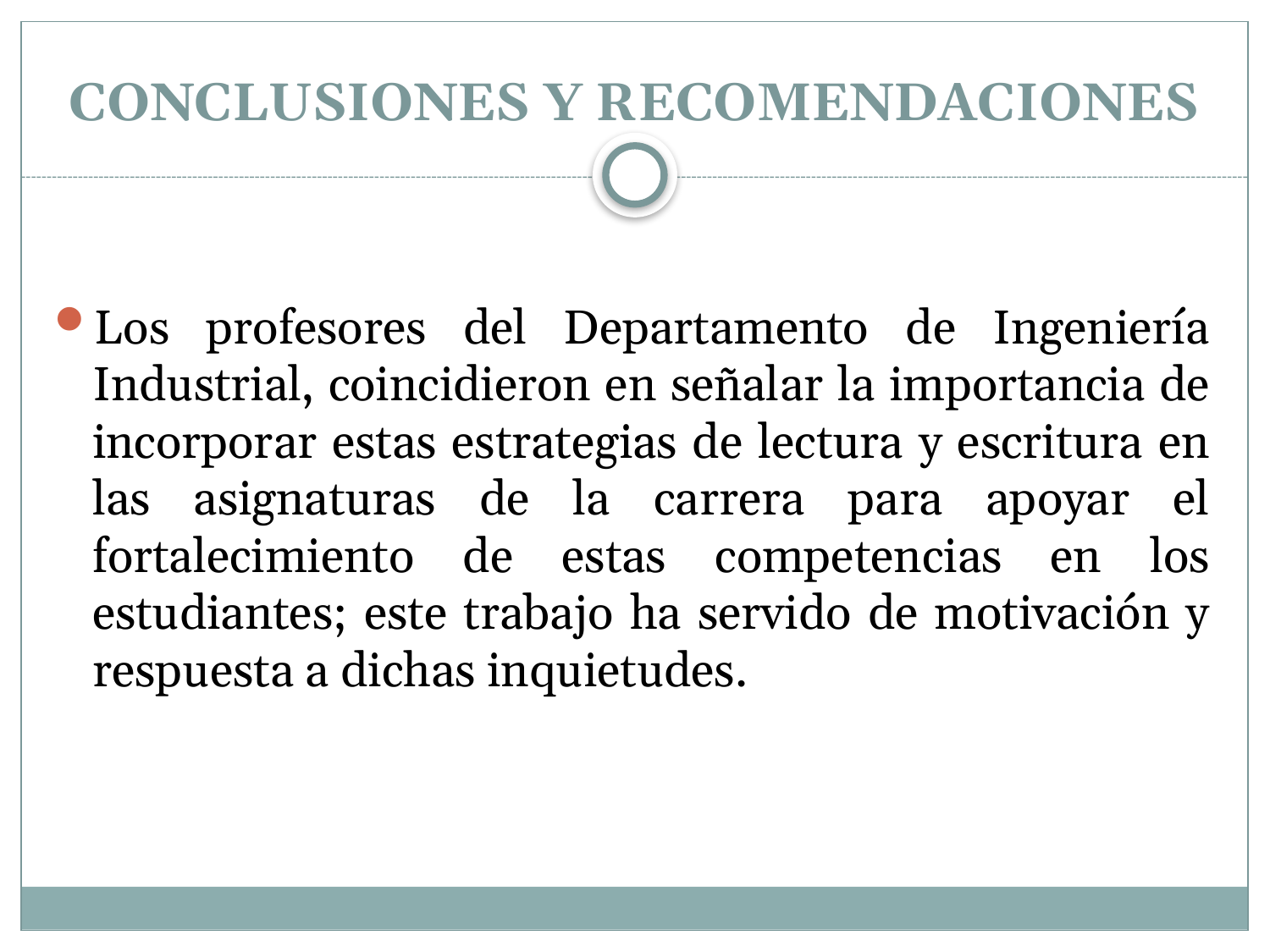

# CONCLUSIONES Y RECOMENDACIONES

Los profesores del Departamento de Ingeniería Industrial, coincidieron en señalar la importancia de incorporar estas estrategias de lectura y escritura en las asignaturas de la carrera para apoyar el fortalecimiento de estas competencias en los estudiantes; este trabajo ha servido de motivación y respuesta a dichas inquietudes.